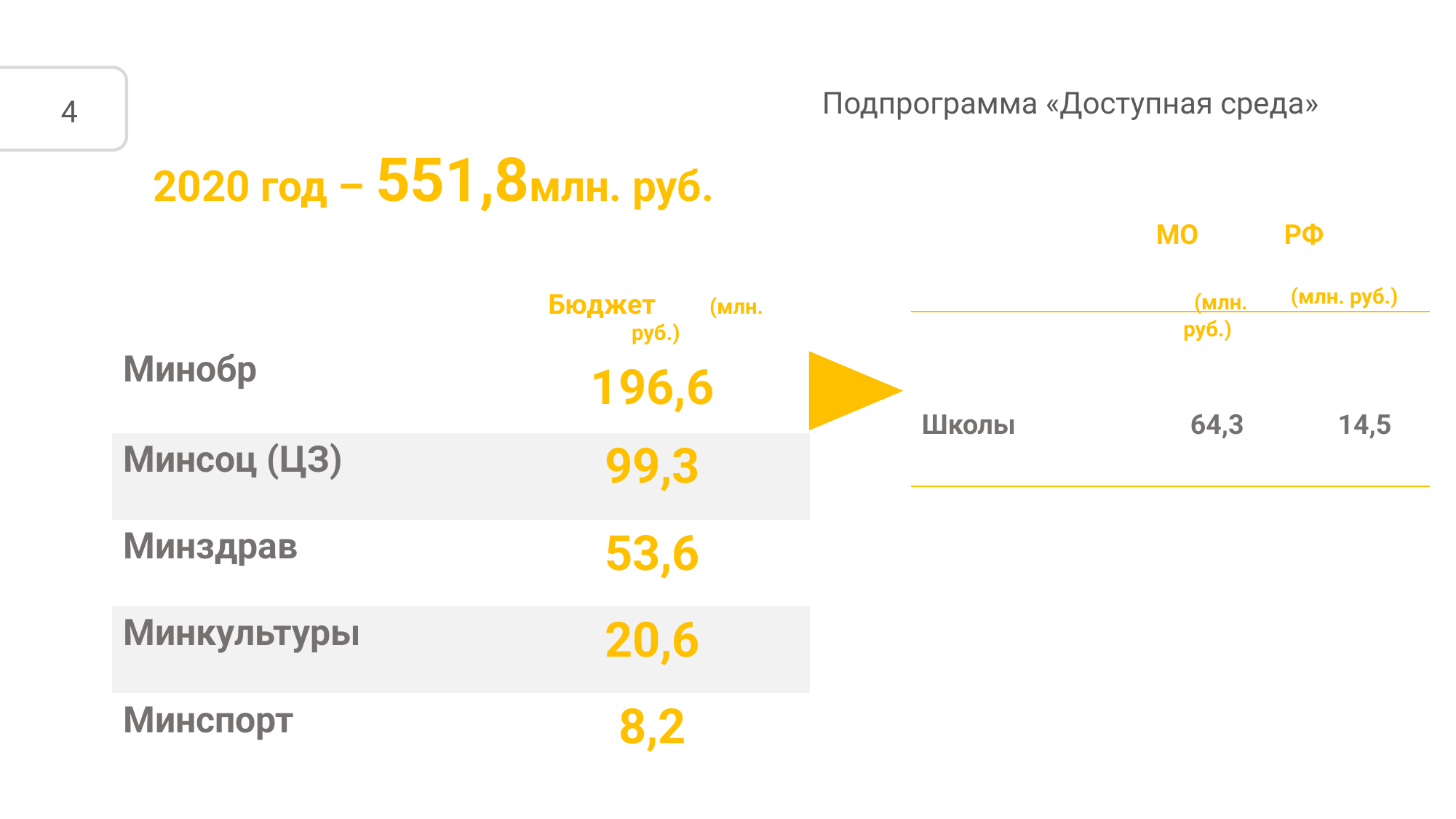

Подпрограмма «Доступная среда»

4
 2020 год – 551,8млн. руб.
МО                               (млн. руб.)
РФ                          (млн. руб.)
Бюджет        (млн. руб.)
| Школы 64,3 14,5 |
| --- |
| Минобр | 196,6 |
| --- | --- |
| Минсоц (ЦЗ) | 99,3 |
| Минздрав | 53,6 |
| Минкультуры | 20,6 |
| Минспорт | 8,2 |